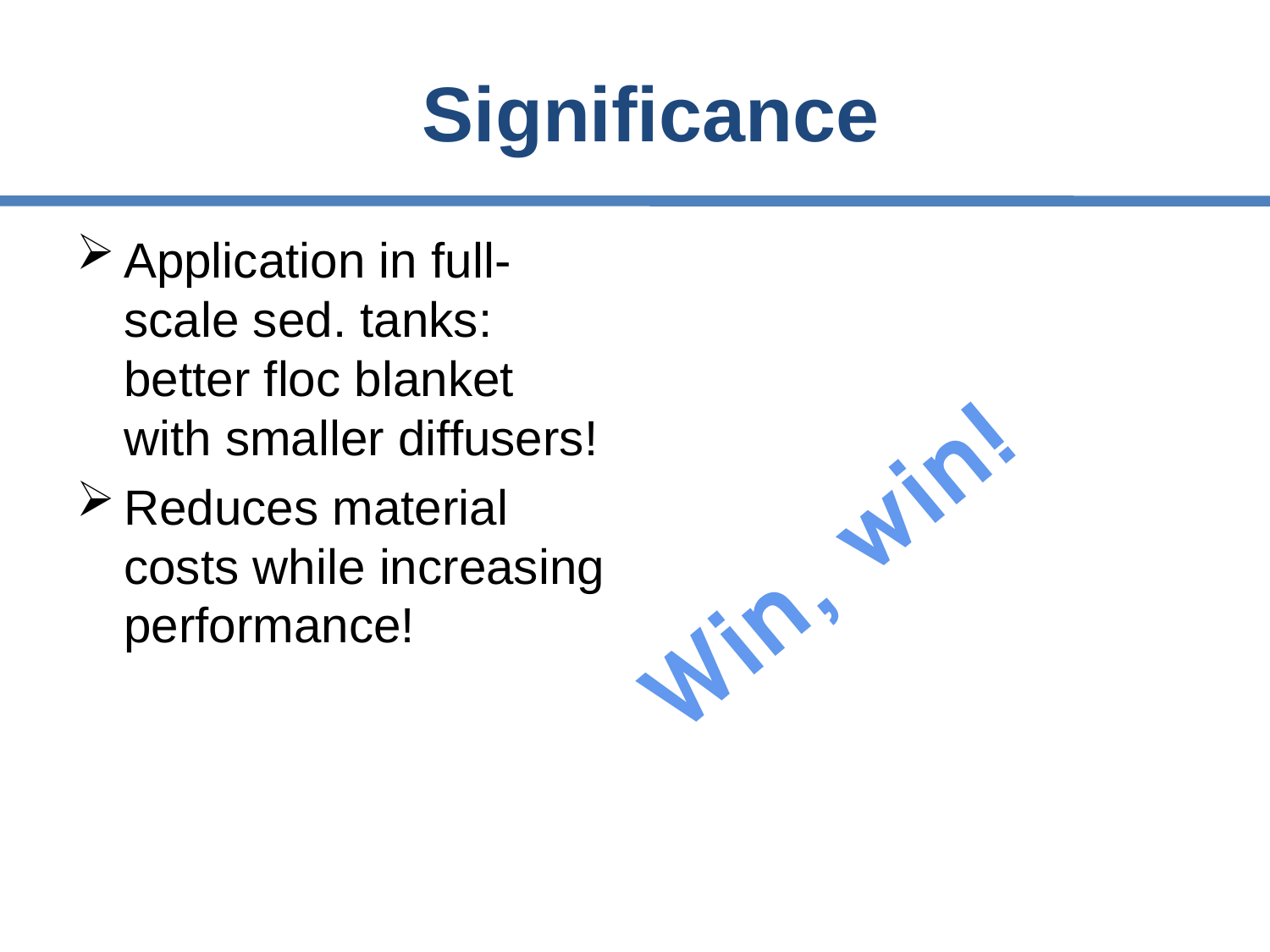

# Significance
Application in full-scale sed. tanks: better floc blanket with smaller diffusers!
Reduces material costs while increasing performance!
Win, win!